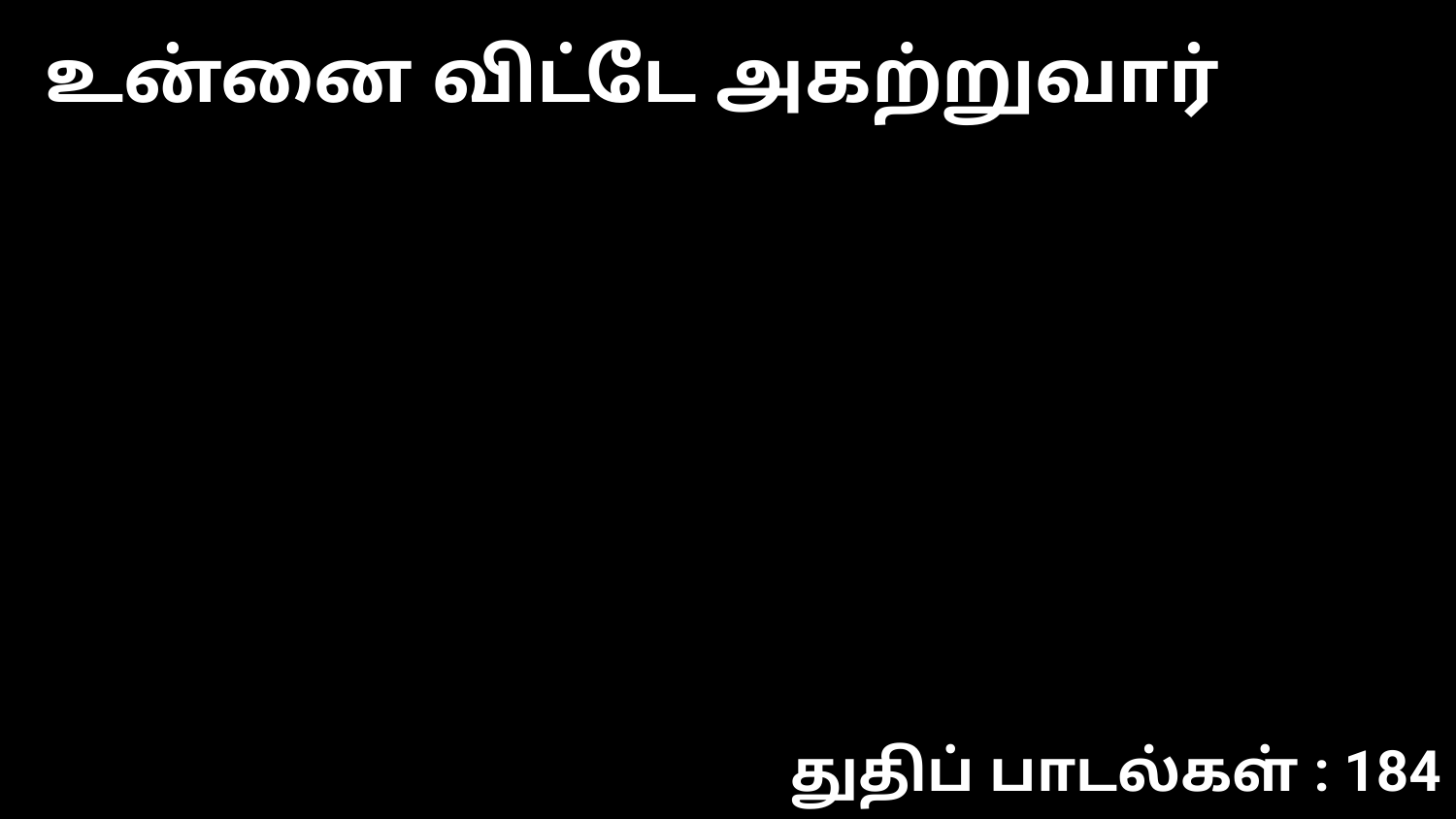

உன்னை விட்டே அகற்றுவார்
துதிப் பாடல்கள் : 184